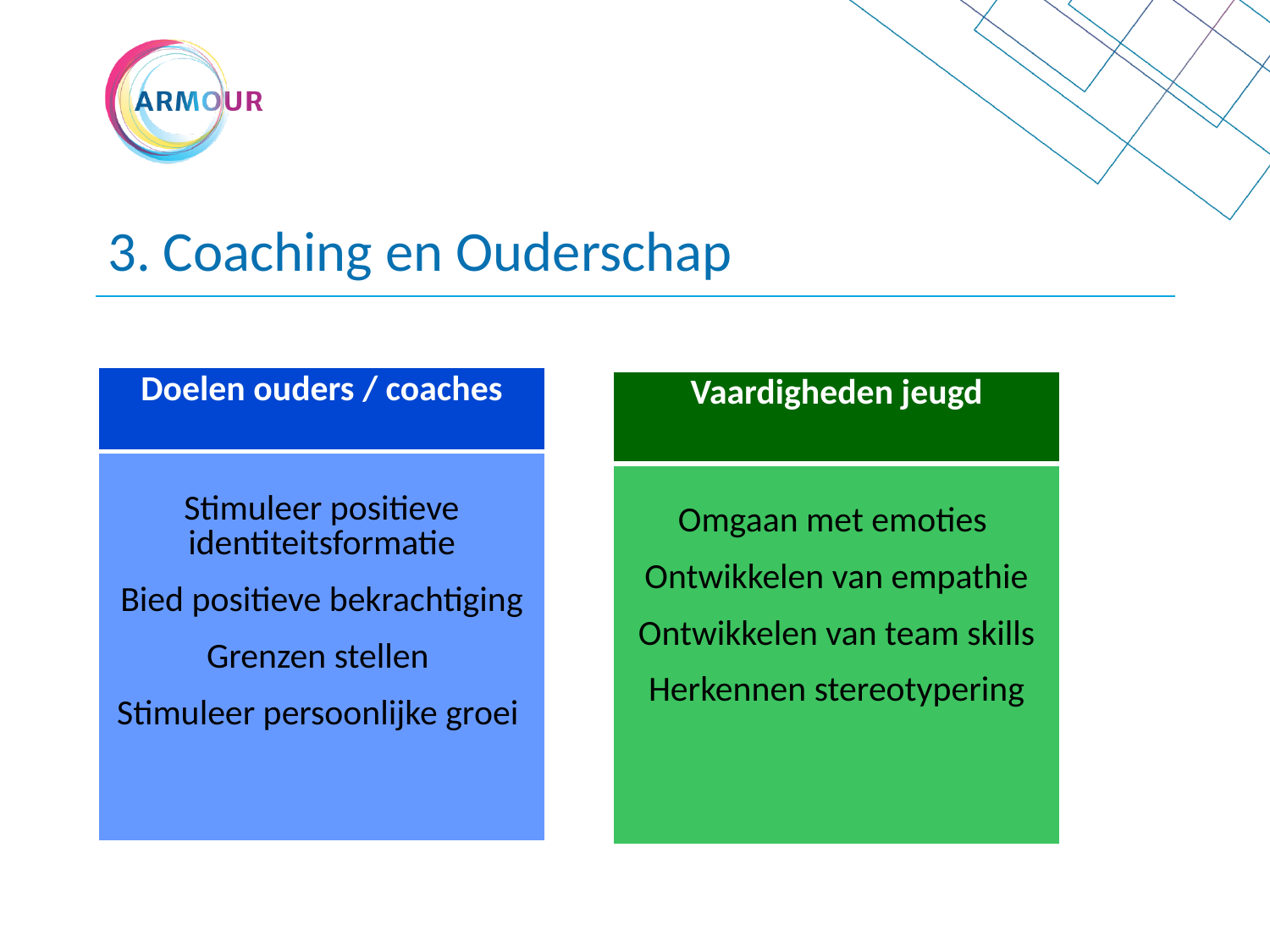

# 3. Coaching en Ouderschap

| Doelen ouders / coaches |
| --- |
| Stimuleer positieve identiteitsformatie Bied positieve bekrachtiging Grenzen stellen Stimuleer persoonlijke groei |
| Vaardigheden jeugd |
| --- |
| Omgaan met emoties Ontwikkelen van empathie Ontwikkelen van team skills Herkennen stereotypering |